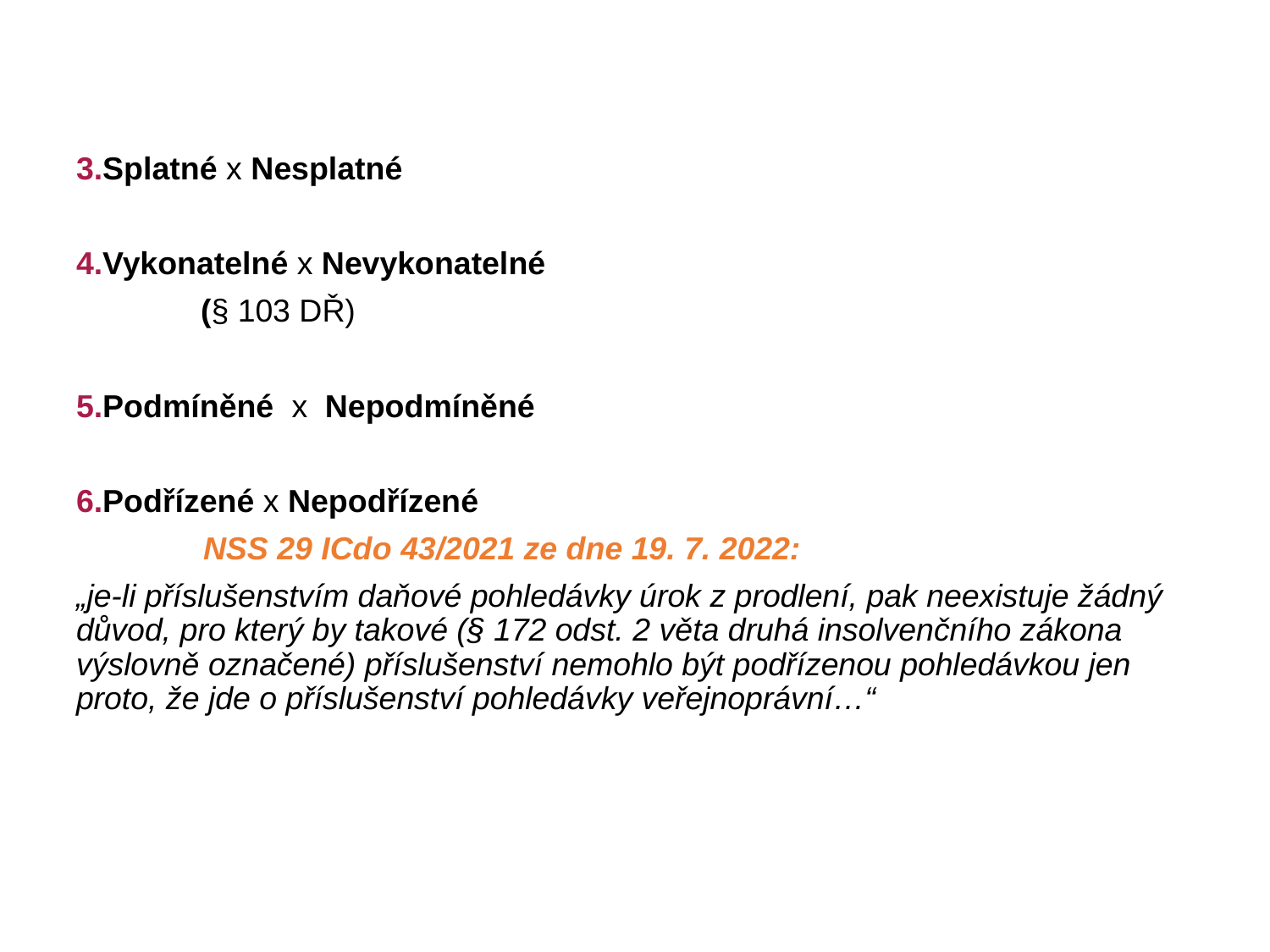

Splatné x Nesplatné

Vykonatelné x Nevykonatelné
              (§ 103 DŘ)

Podmíněné  x  Nepodmíněné

Podřízené x Nepodřízené
	NSS 29 ICdo 43/2021 ze dne 19. 7. 2022:
„je-li příslušenstvím daňové pohledávky úrok z prodlení, pak neexistuje žádný důvod, pro který by takové (§ 172 odst. 2 věta druhá insolvenčního zákona výslovně označené) příslušenství nemohlo být podřízenou pohledávkou jen proto, že jde o příslušenství pohledávky veřejnoprávní…“